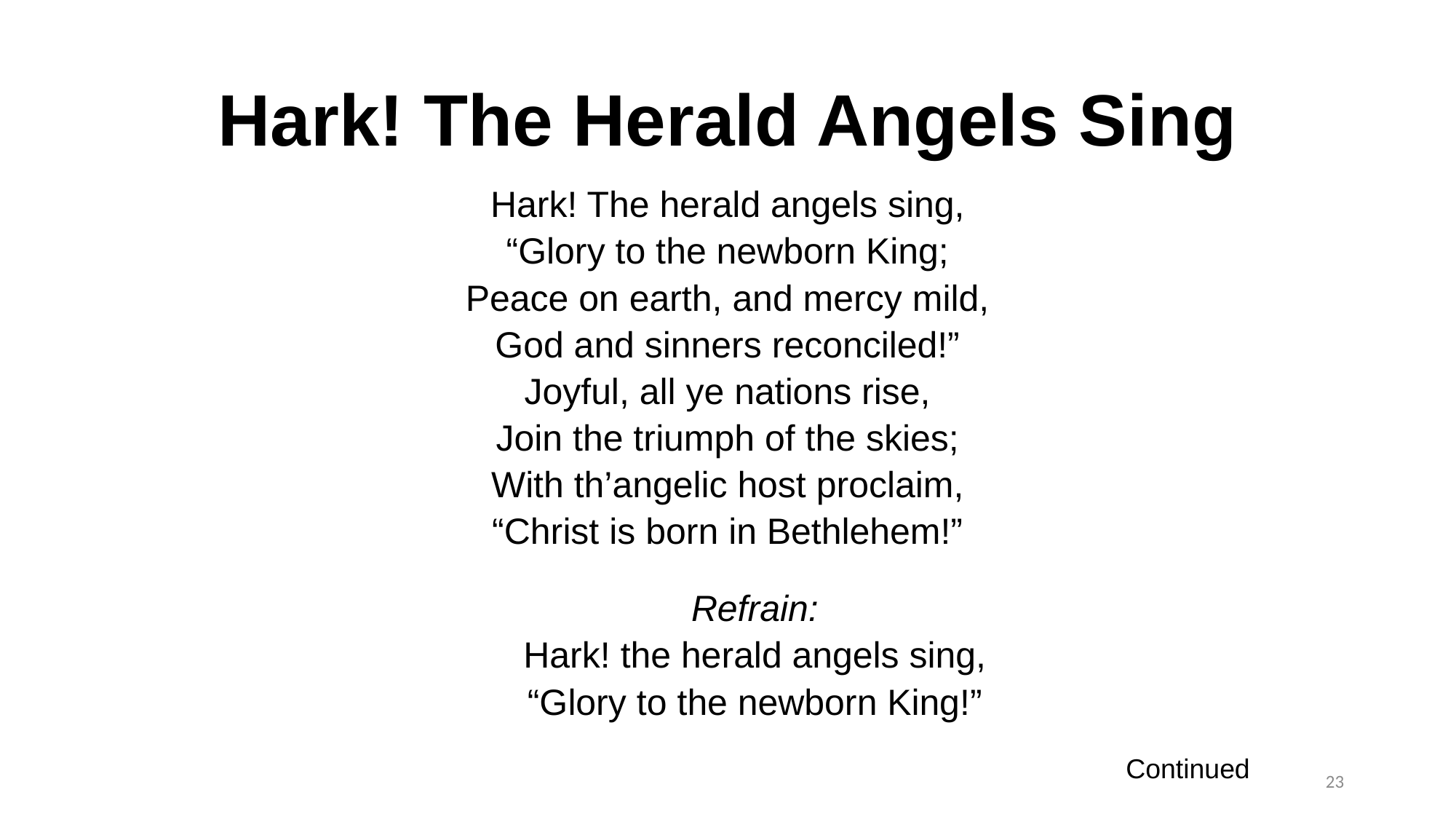

# Hark! The Herald Angels Sing
Hark! The herald angels sing,
“Glory to the newborn King;
Peace on earth, and mercy mild,
God and sinners reconciled!”
Joyful, all ye nations rise,
Join the triumph of the skies;
With th’angelic host proclaim,
“Christ is born in Bethlehem!”
Refrain:
Hark! the herald angels sing,
“Glory to the newborn King!”
			Continued
23